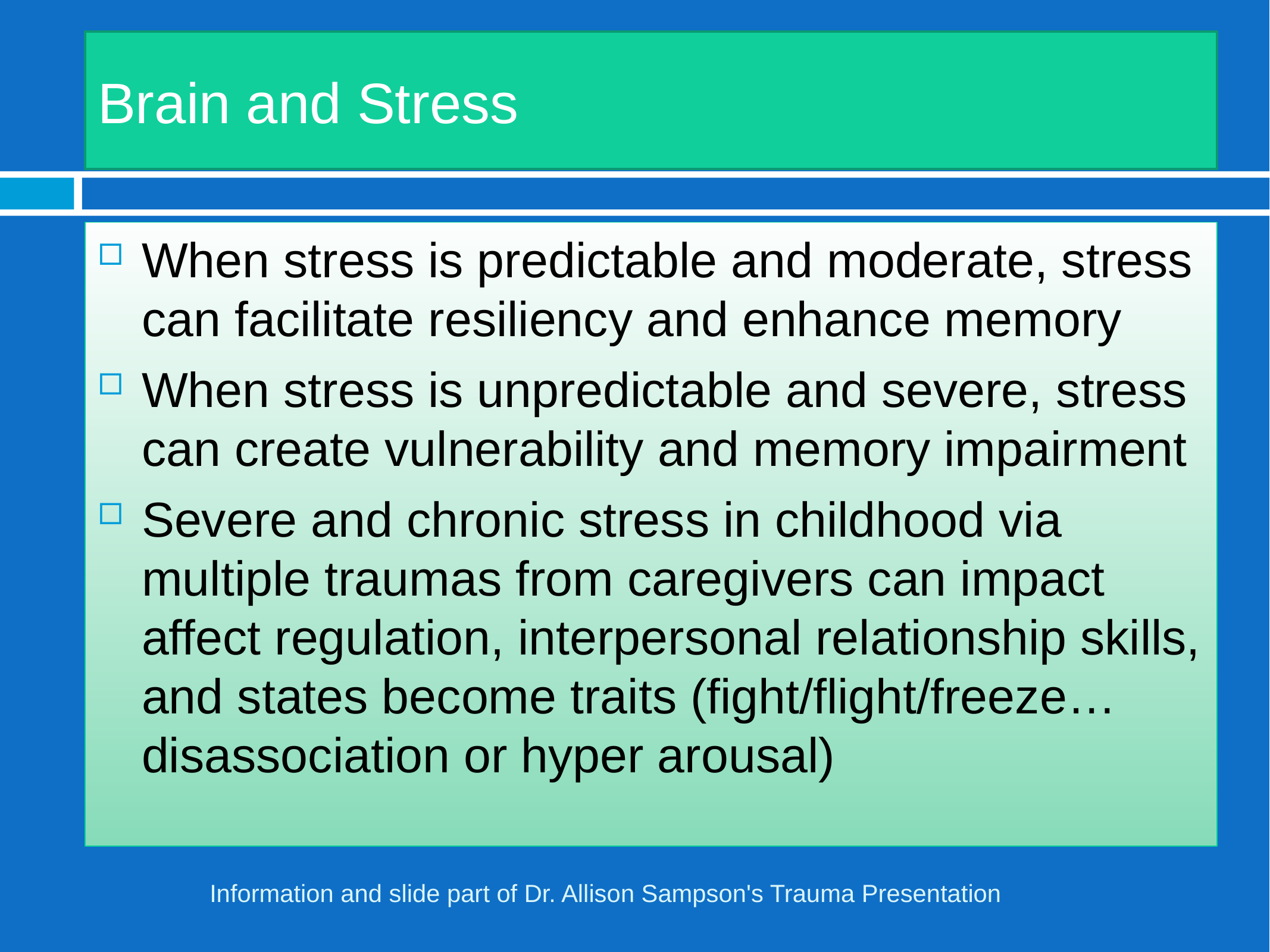

# Brain and Stress
When stress is predictable and moderate, stress can facilitate resiliency and enhance memory
When stress is unpredictable and severe, stress can create vulnerability and memory impairment
Severe and chronic stress in childhood via multiple traumas from caregivers can impact affect regulation, interpersonal relationship skills, and states become traits (fight/flight/freeze… disassociation or hyper arousal)
Information and slide part of Dr. Allison Sampson's Trauma Presentation